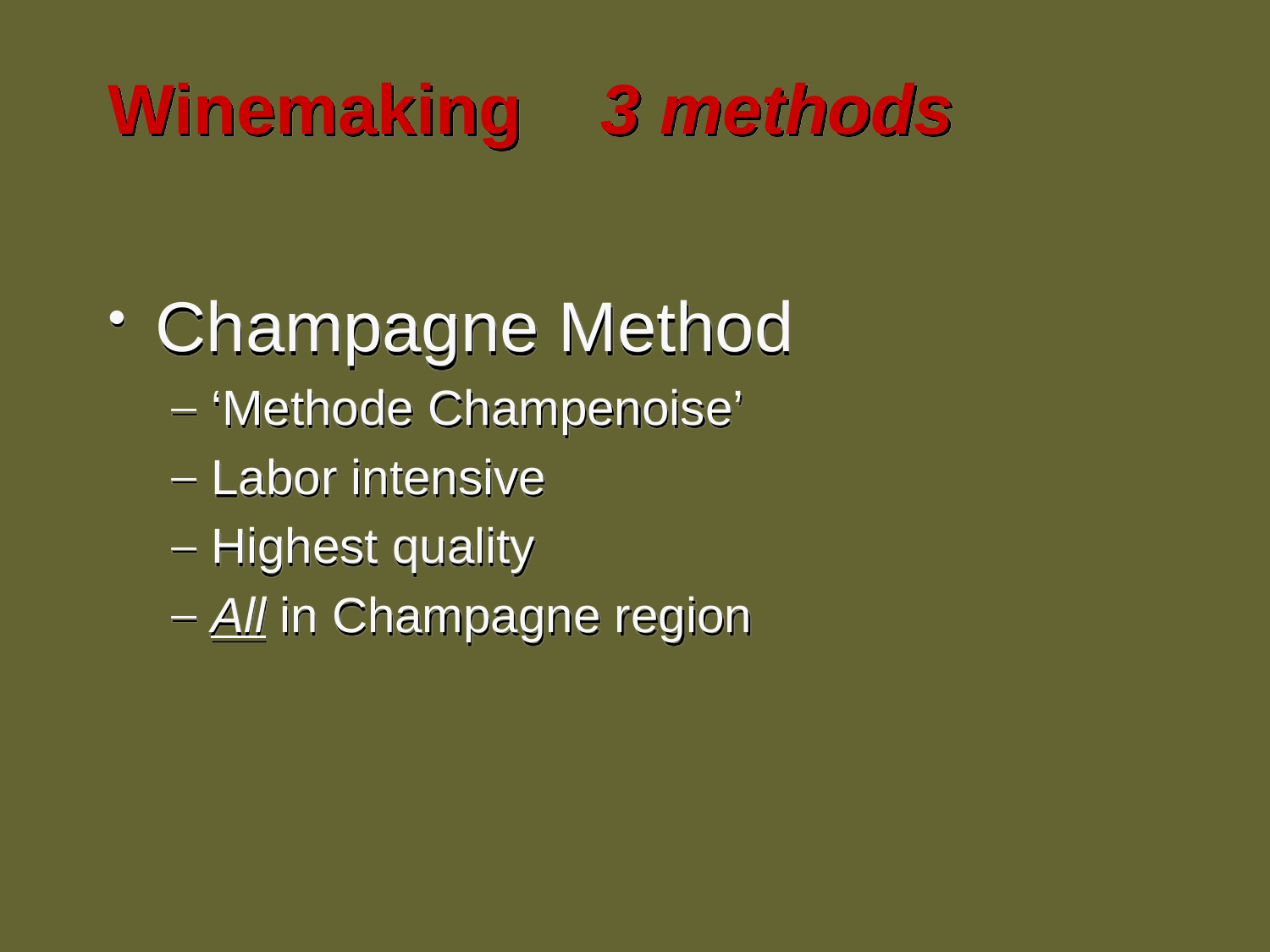

# Winemaking    3 methods
Champagne Method
‘Methode Champenoise’
Labor intensive
Highest quality
All in Champagne region